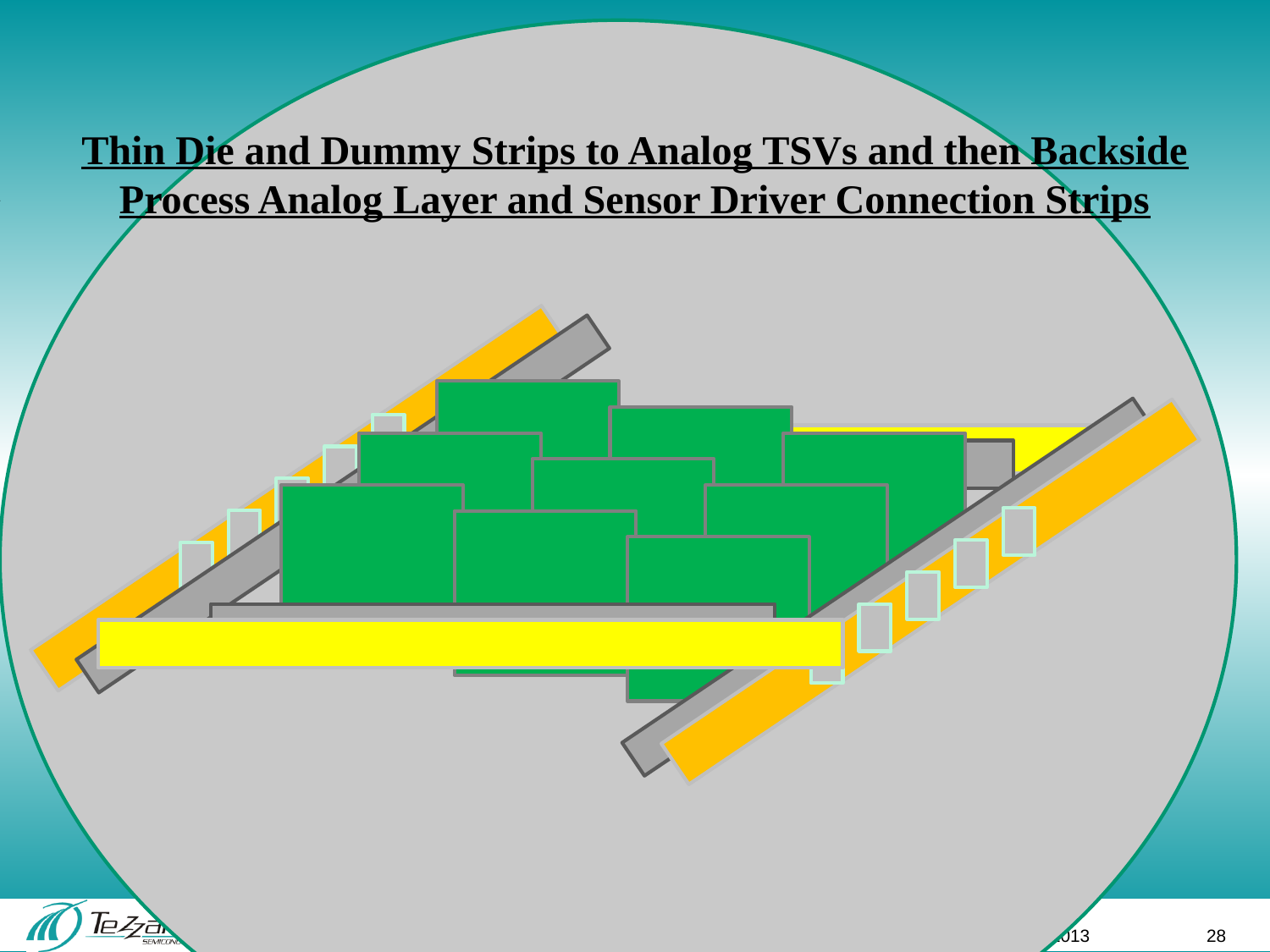

# Thin Die and Dummy Strips to Analog TSVs and then Backside Process Analog Layer and Sensor Driver Connection Strips